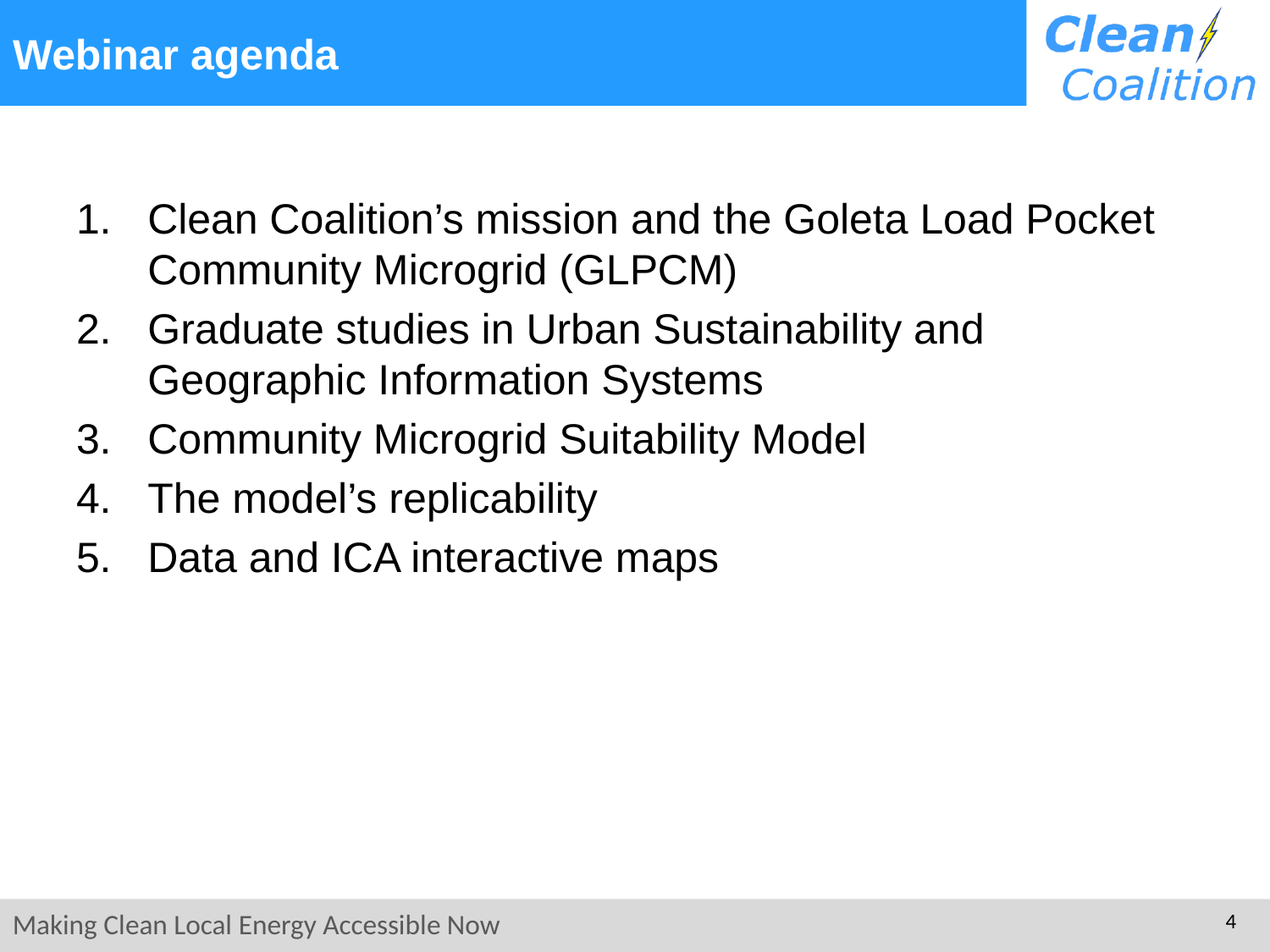

# Webinar agenda
Clean Coalition’s mission and the Goleta Load Pocket Community Microgrid (GLPCM)
Graduate studies in Urban Sustainability and Geographic Information Systems
Community Microgrid Suitability Model
The model’s replicability
Data and ICA interactive maps